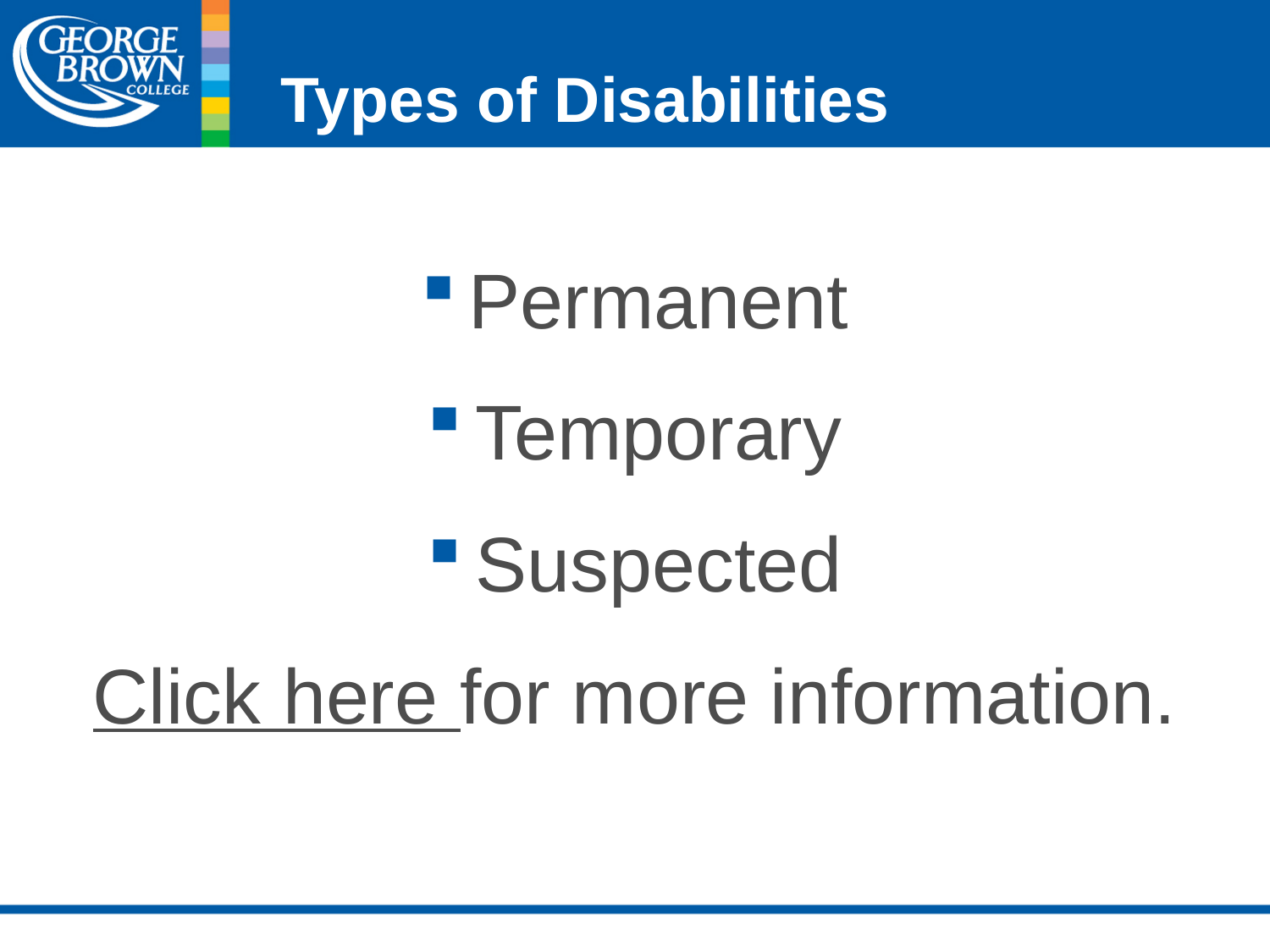

# Types of Disabilities
Permanent
Temporary
Suspected
Click here for more information.